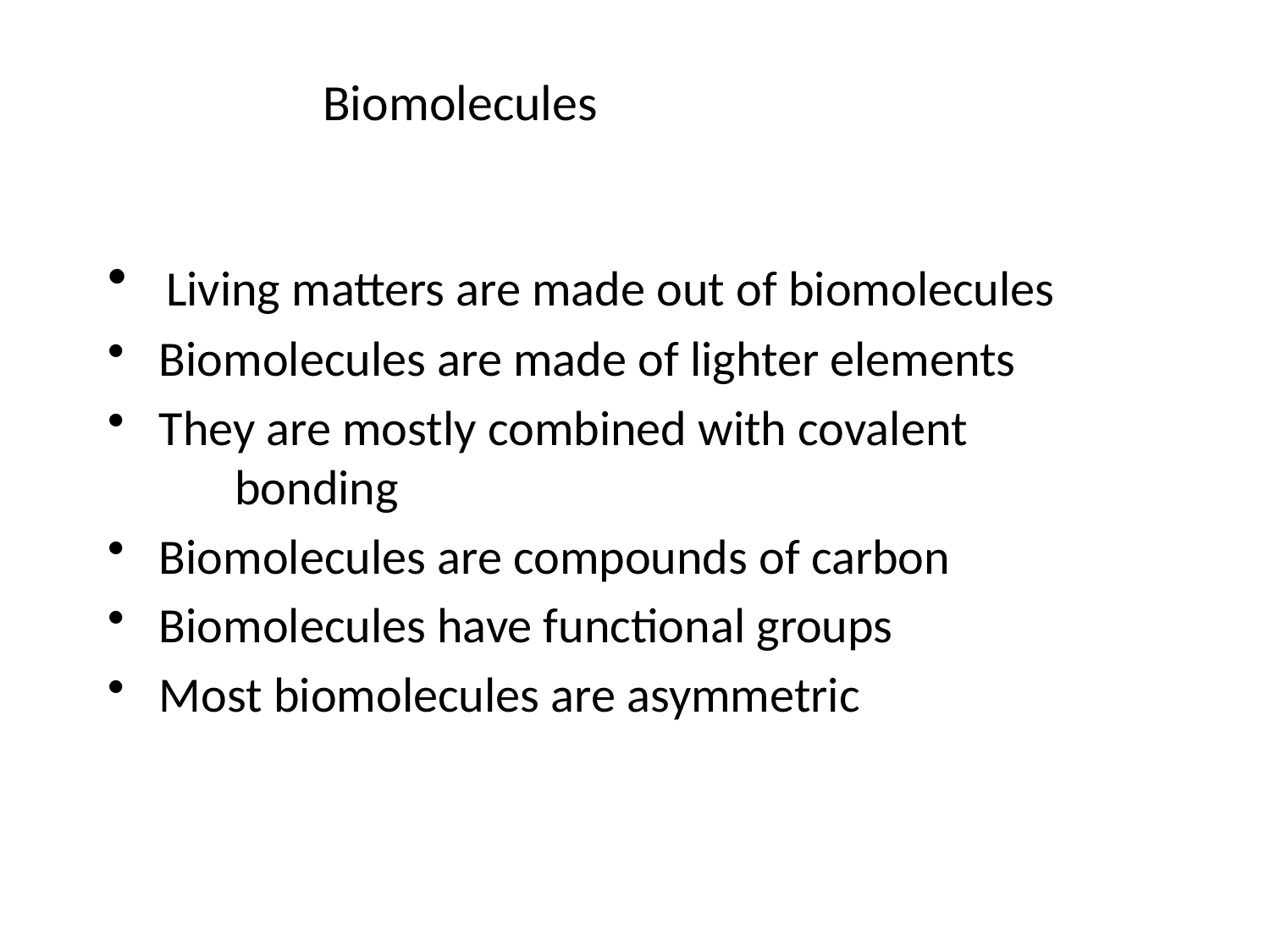

# Biomolecules
   Living matters are made out of biomolecules
   Biomolecules are made of lighter elements
   They are mostly combined with covalent                             	bonding
   Biomolecules are compounds of carbon
   Biomolecules have functional groups
   Most biomolecules are asymmetric